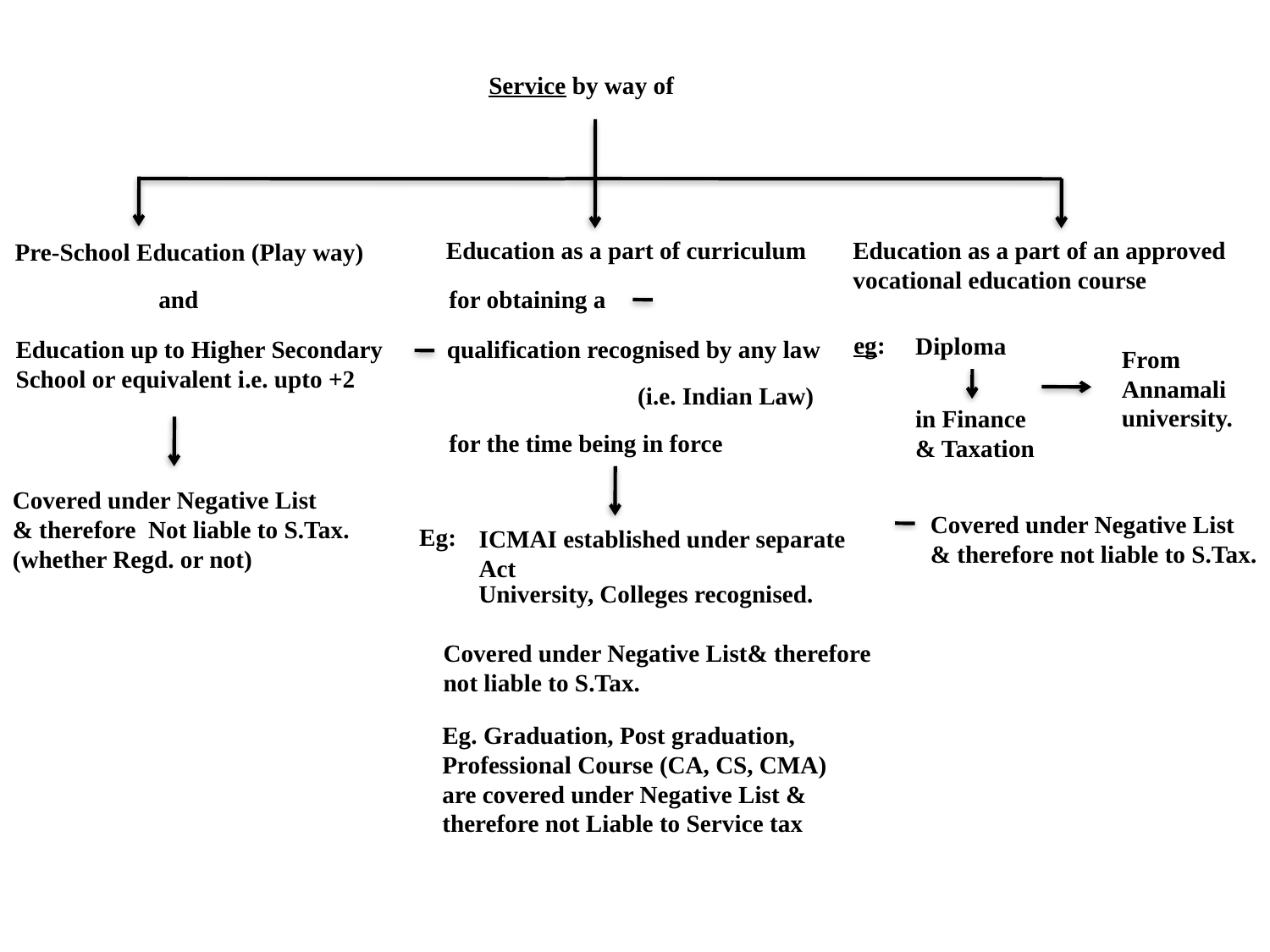

Service by way of
Education as a part of curriculum
Education as a part of an approved
vocational education course
Pre-School Education (Play way)
and
for obtaining a
eg:
Diploma
Education up to Higher Secondary School or equivalent i.e. upto +2
qualification recognised by any law
From Annamali university.
(i.e. Indian Law)
in Finance & Taxation
for the time being in force
Covered under Negative List
& therefore  Not liable to S.Tax.
(whether Regd. or not)
Covered under Negative List
& therefore not liable to S.Tax.
Eg:
ICMAI established under separate Act
University, Colleges recognised.
Covered under Negative List& therefore
not liable to S.Tax.
Eg. Graduation, Post graduation, Professional Course (CA, CS, CMA)
are covered under Negative List & therefore not Liable to Service tax